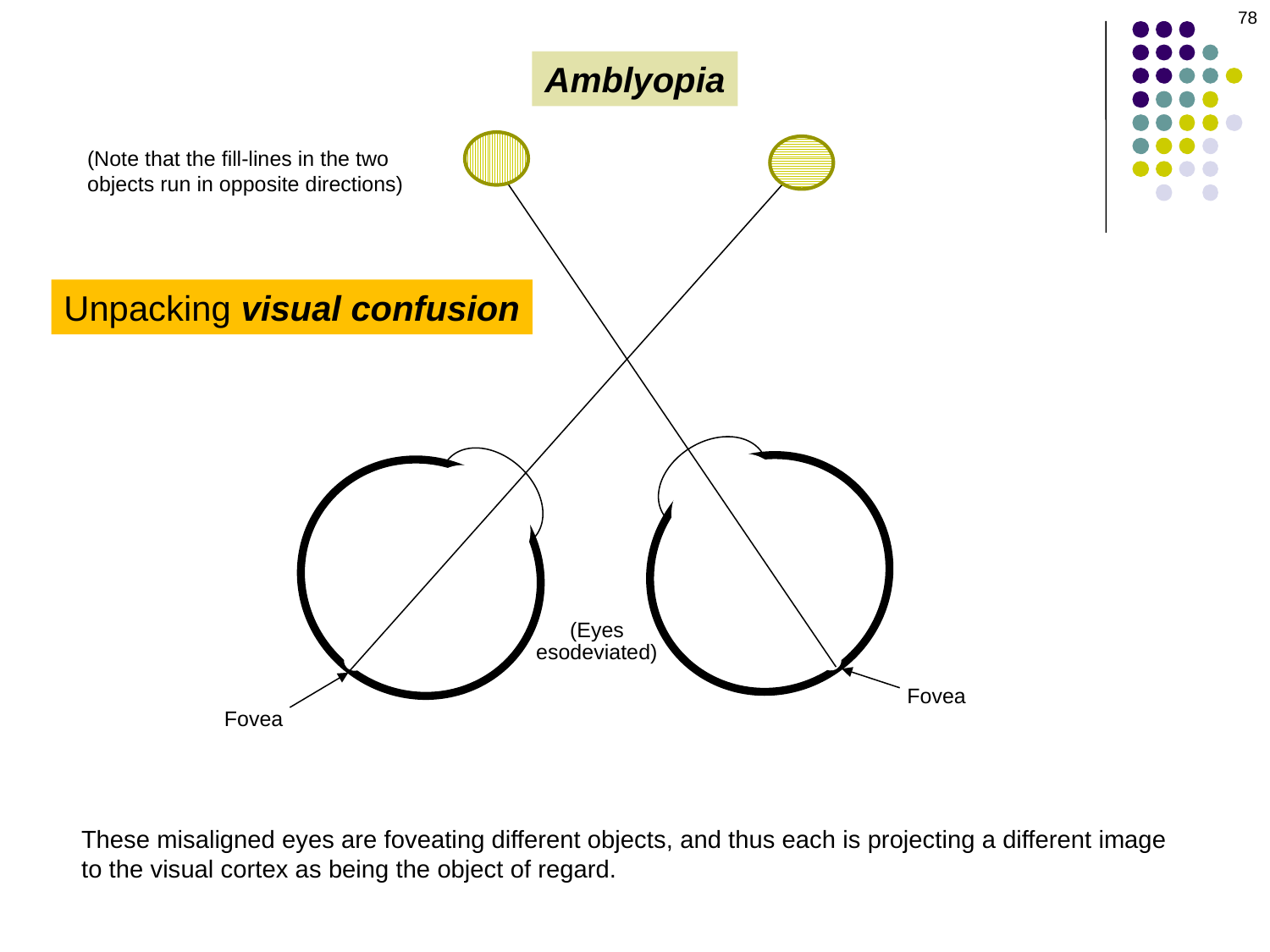

78
Amblyopia

(Note that the fill-lines in the two objects run in opposite directions)

Unpacking visual confusion

(Eyes
esodeviated)
Fovea
Fovea
These misaligned eyes are foveating different objects, and thus each is projecting a different image to the visual cortex as being the object of regard.